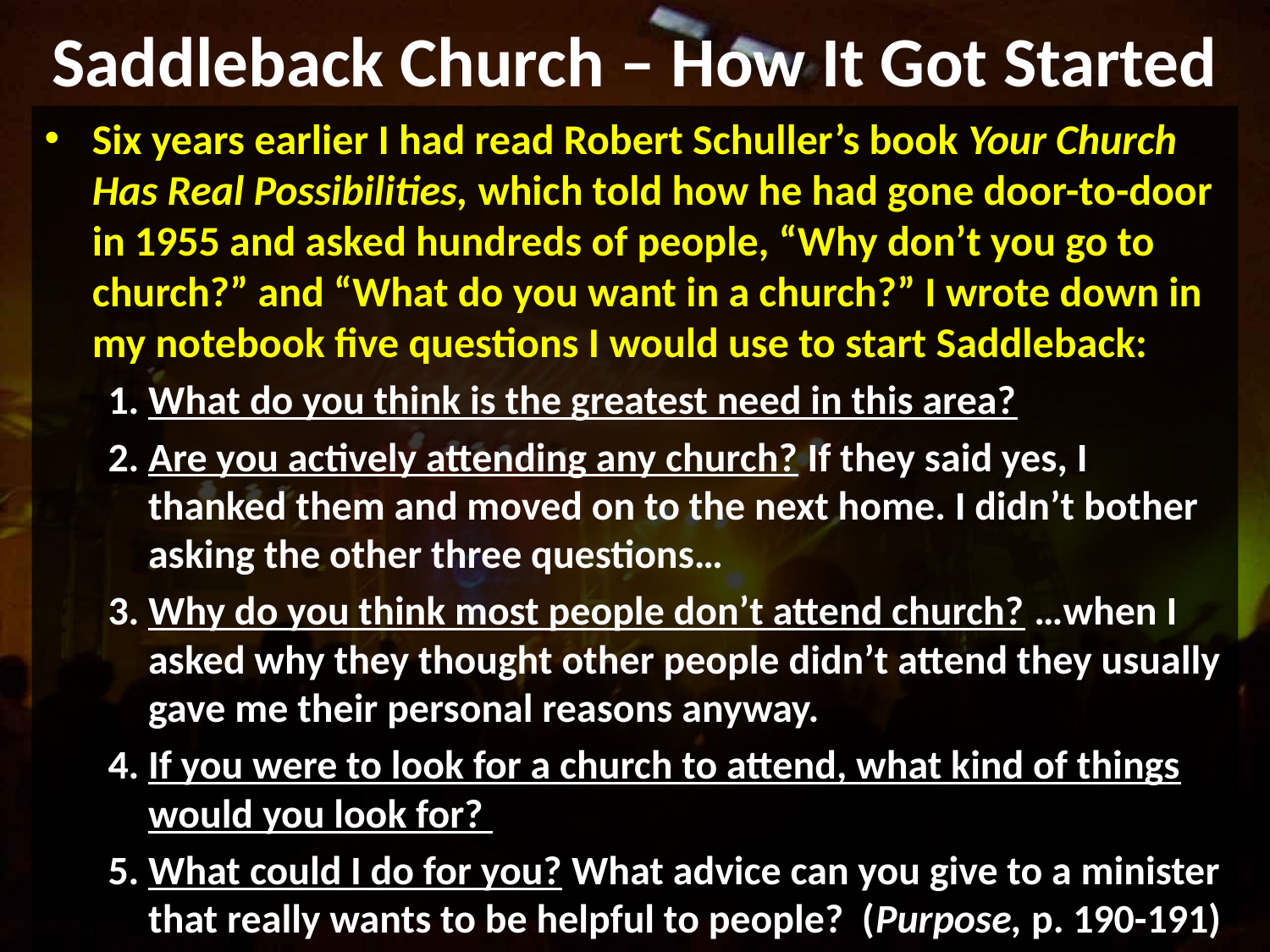

# Saddleback Church – How It Got Started
Six years earlier I had read Robert Schuller’s book Your Church Has Real Possibilities, which told how he had gone door-to-door in 1955 and asked hundreds of people, “Why don’t you go to church?” and “What do you want in a church?” I wrote down in my notebook five questions I would use to start Saddleback:
What do you think is the greatest need in this area?
Are you actively attending any church? If they said yes, I thanked them and moved on to the next home. I didn’t bother asking the other three questions…
Why do you think most people don’t attend church? …when I asked why they thought other people didn’t attend they usually gave me their personal reasons anyway.
If you were to look for a church to attend, what kind of things would you look for?
What could I do for you? What advice can you give to a minister that really wants to be helpful to people?  (Purpose, p. 190-191)